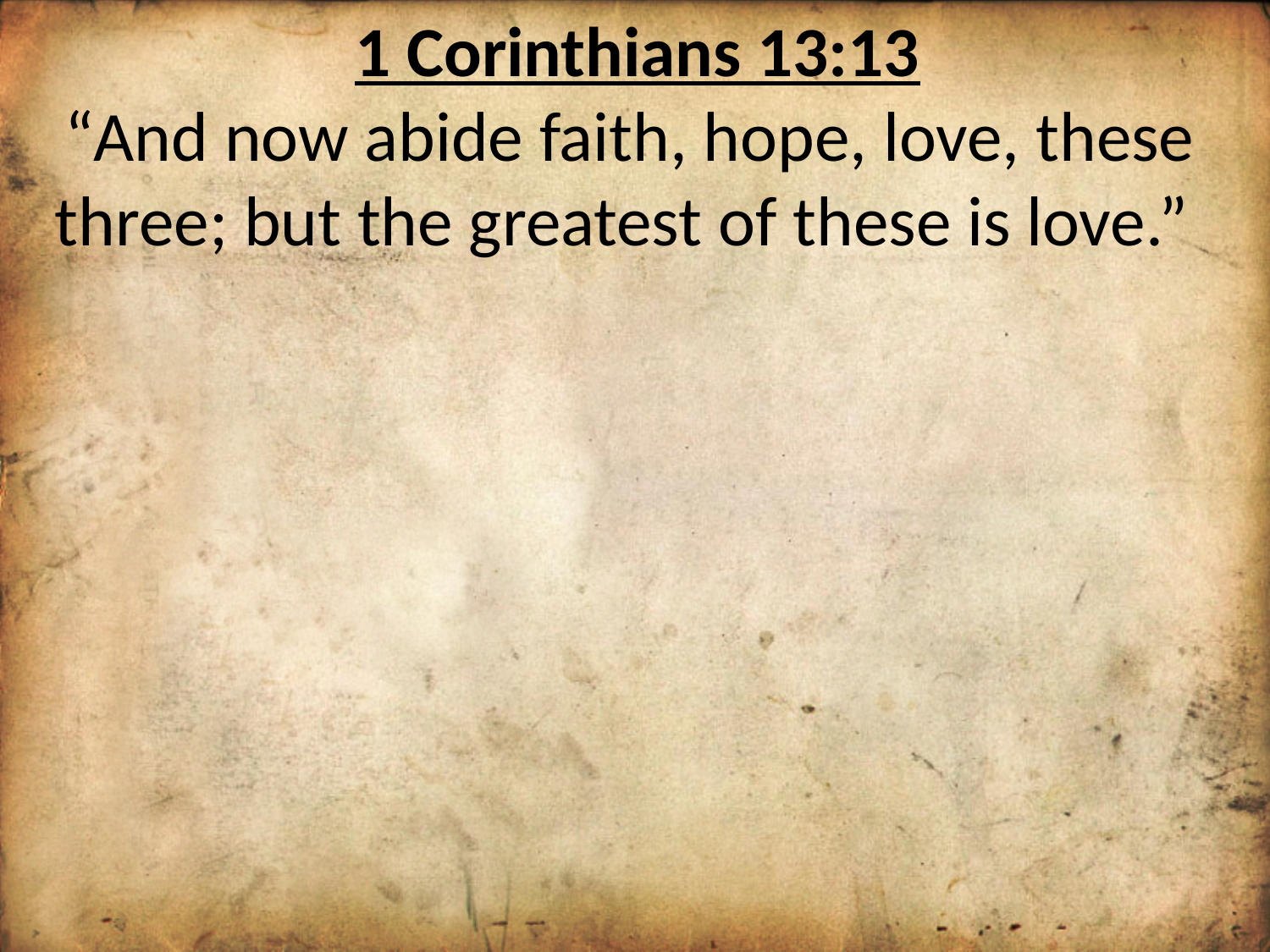

1 Corinthians 13:13
“And now abide faith, hope, love, these three; but the greatest of these is love.”